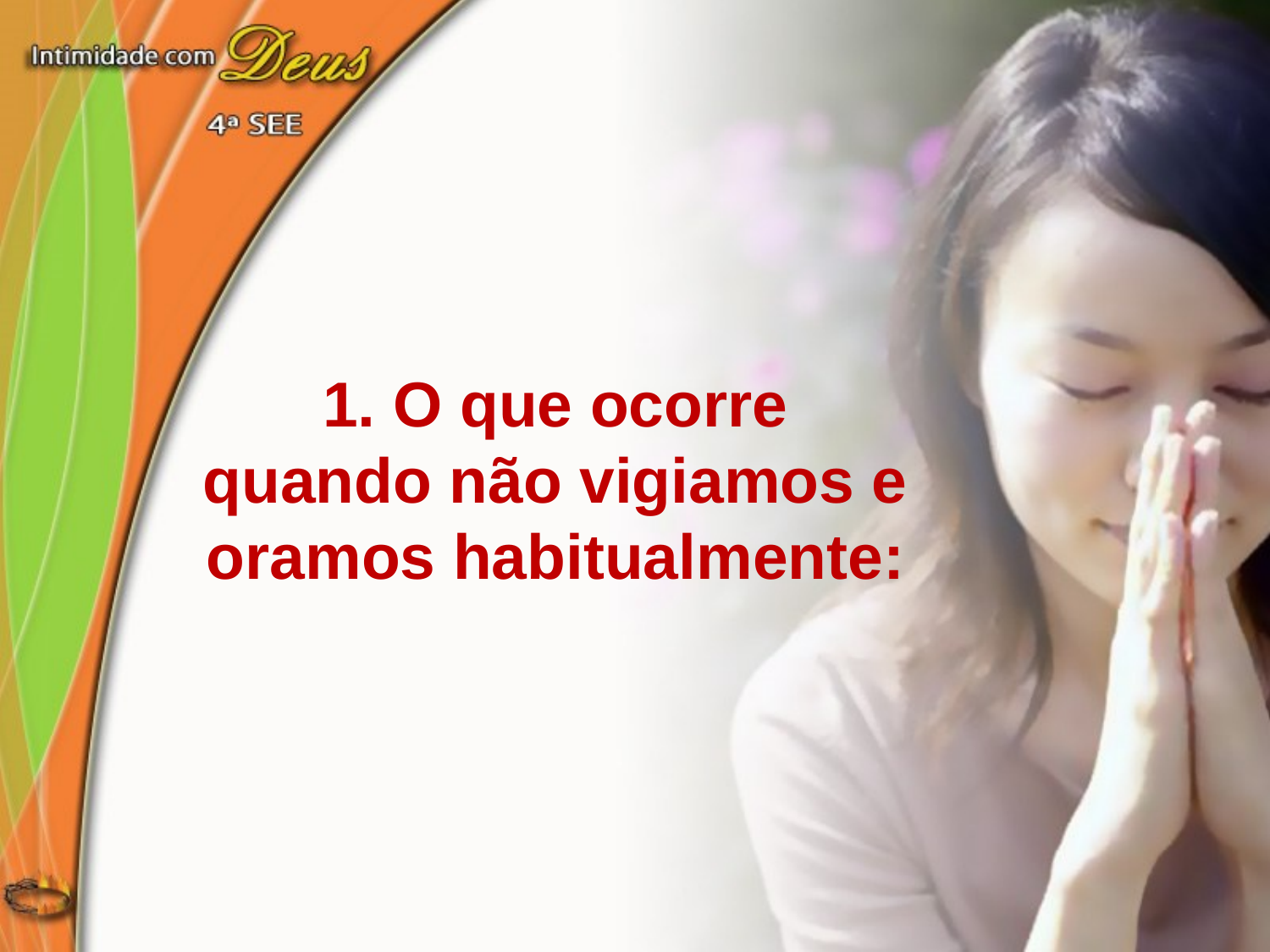

1. O que ocorre quando não vigiamos e oramos habitualmente: